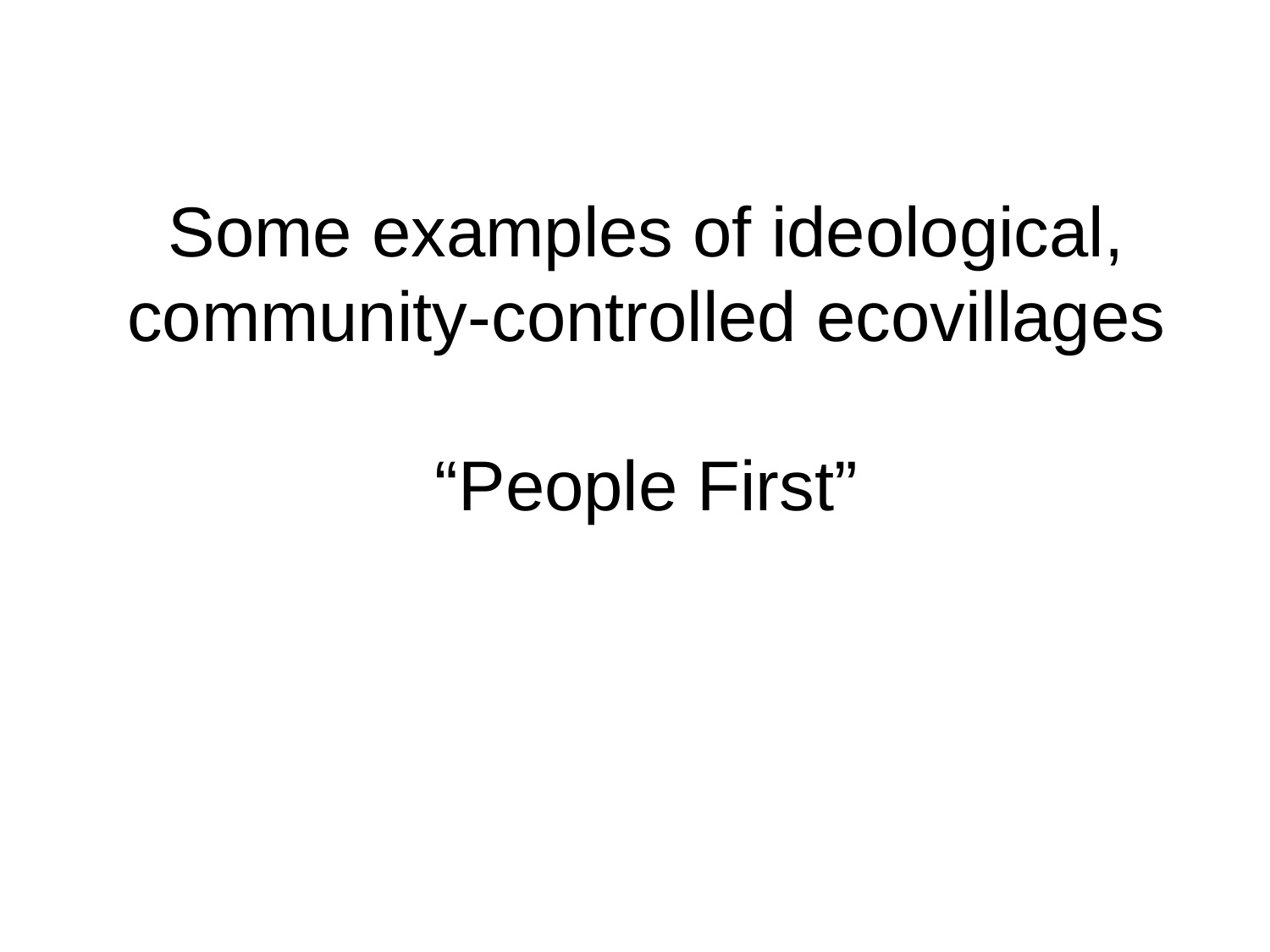

# Some examples of ideological, community-controlled ecovillages “People First”